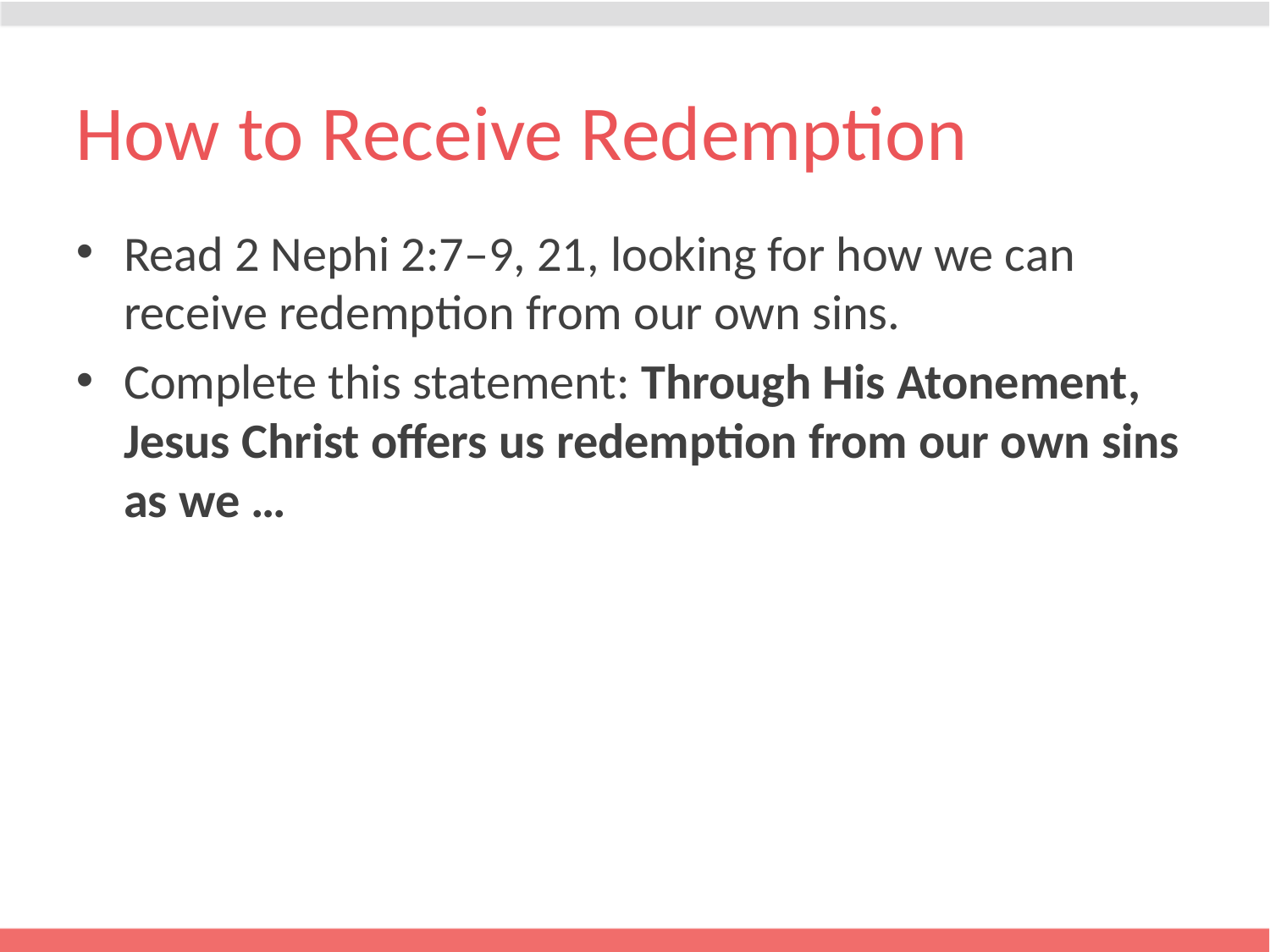

# How to Receive Redemption
Read 2 Nephi 2:7–9, 21, looking for how we can receive redemption from our own sins.
Complete this statement: Through His Atonement, Jesus Christ offers us redemption from our own sins as we …